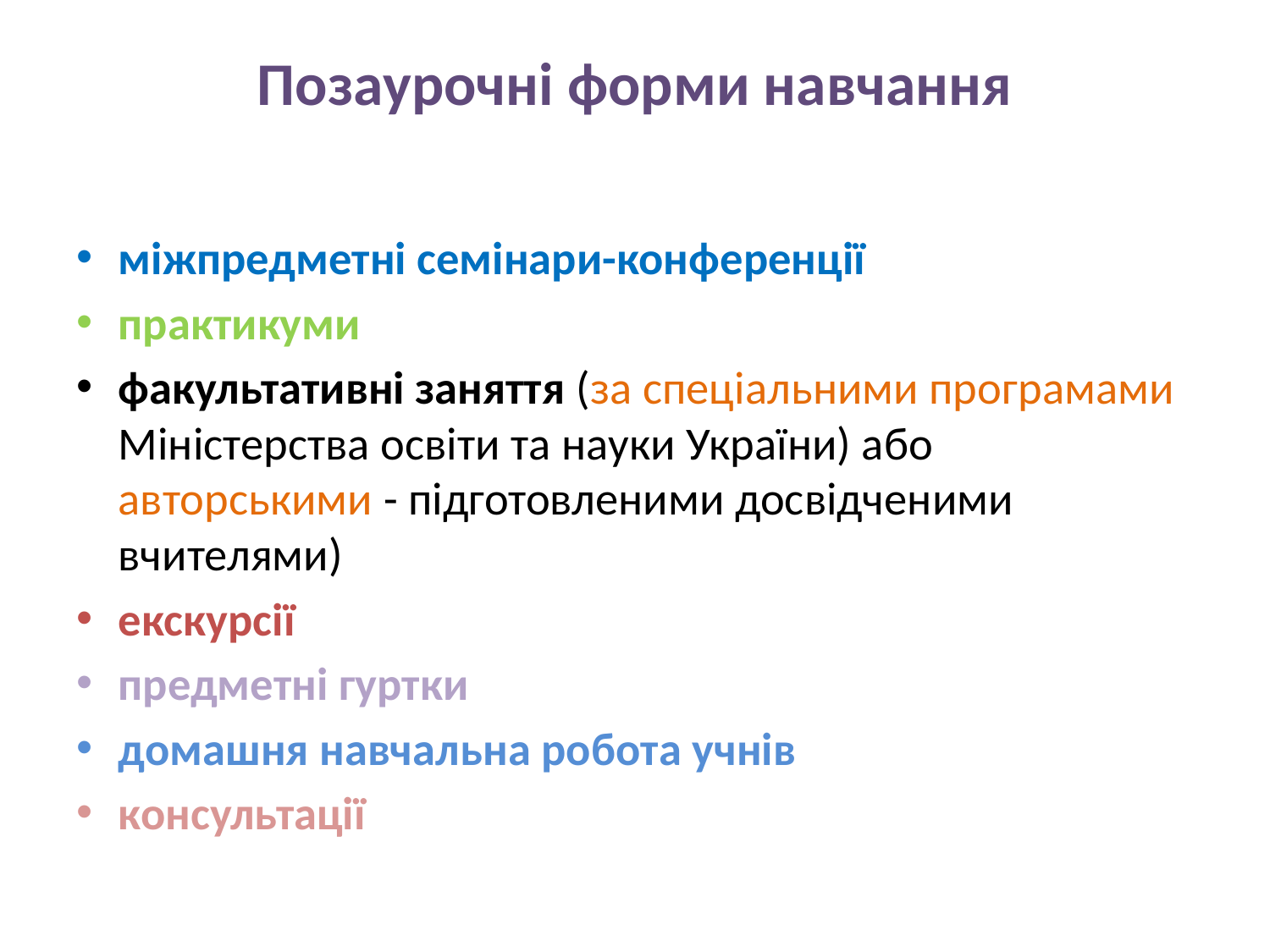

# Позаурочні форми навчання
міжпредметні семінари-конференції
практикуми
факультативні заняття (за спеціальними програмами Міністерства освіти та науки України) або авторськими - підготовленими досвідченими вчителями)
екскурсії
предметні гуртки
домашня навчальна робота учнів
консультації